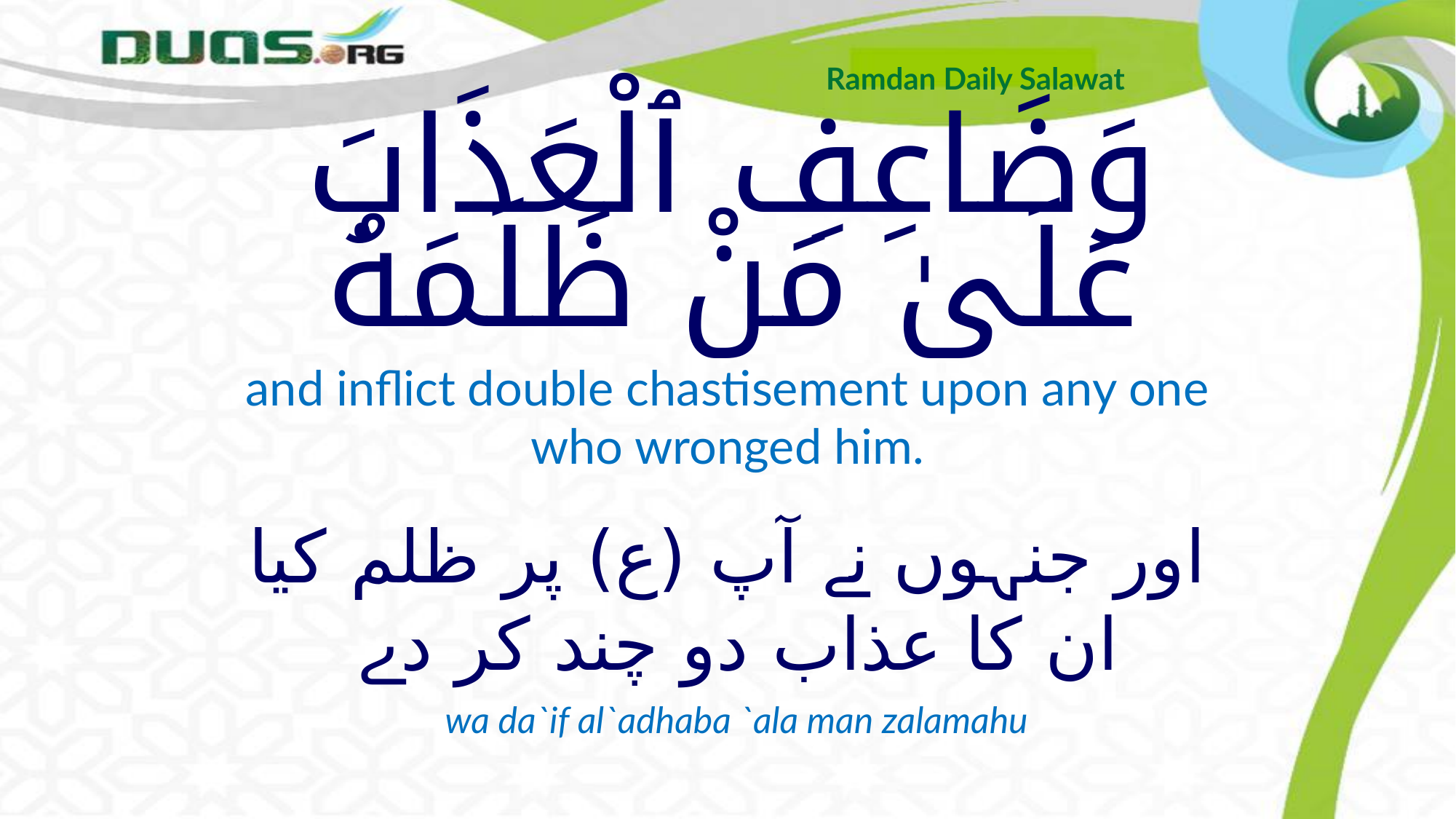

Ramdan Daily Salawat

# وَضَاعِفِ ٱلْعَذَابَ عَلَىٰ مَنْ ظَلَمَهُ
and inflict double chastisement upon any one who wronged him.

اور جنہوں نے آپ (ع) پر ظلم کیا ان کا عذاب دو چند کر دے
wa da`if al`adhaba `ala man zalamahu